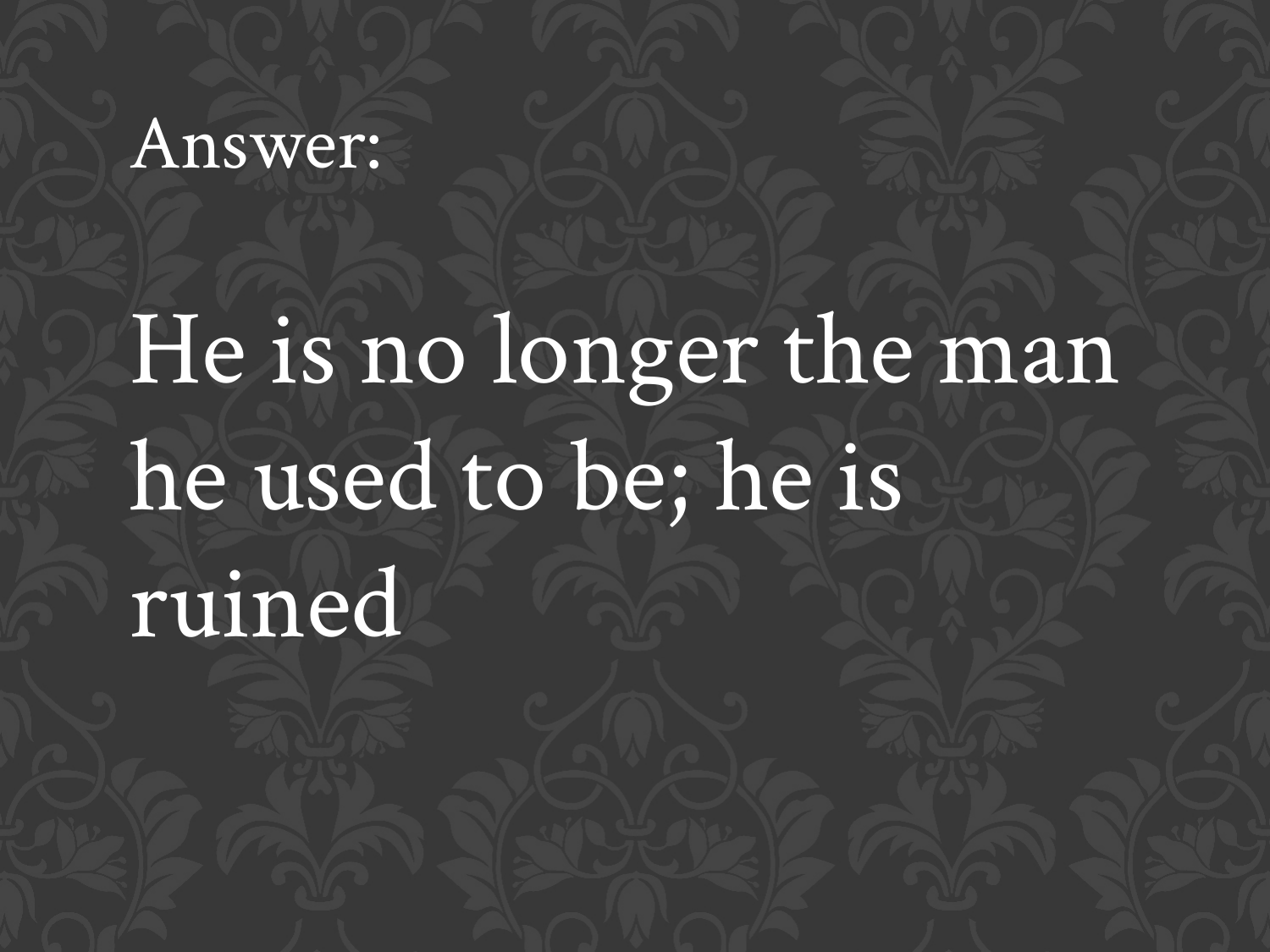

Answer:

He is no longer the man he used to be; he is ruined